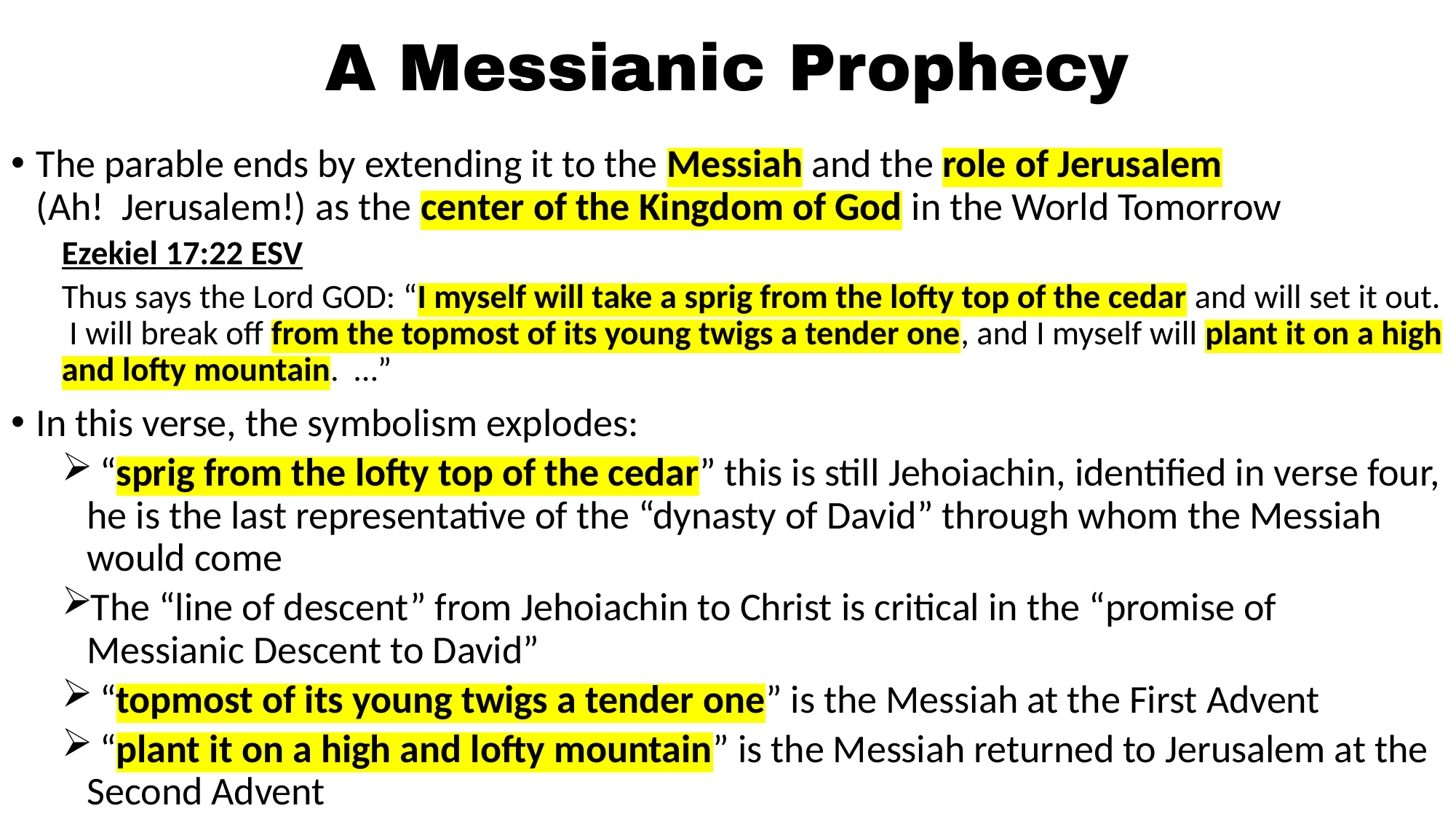

# A Messianic Prophecy
The parable ends by extending it to the Messiah and the role of Jerusalem
(Ah!  Jerusalem!) as the center of the Kingdom of God in the World Tomorrow
Ezekiel 17:22 ESV
Thus says the Lord GOD: “I myself will take a sprig from the lofty top of the cedar and will set it out.  I will break off from the topmost of its young twigs a tender one, and I myself will plant it on a high and lofty mountain.  …”
In this verse, the symbolism explodes:
 “sprig from the lofty top of the cedar” this is still Jehoiachin, identified in verse four, he is the last representative of the “dynasty of David” through whom the Messiah would come
The “line of descent” from Jehoiachin to Christ is critical in the “promise of Messianic Descent to David”
 “topmost of its young twigs a tender one” is the Messiah at the First Advent
 “plant it on a high and lofty mountain” is the Messiah returned to Jerusalem at the Second Advent